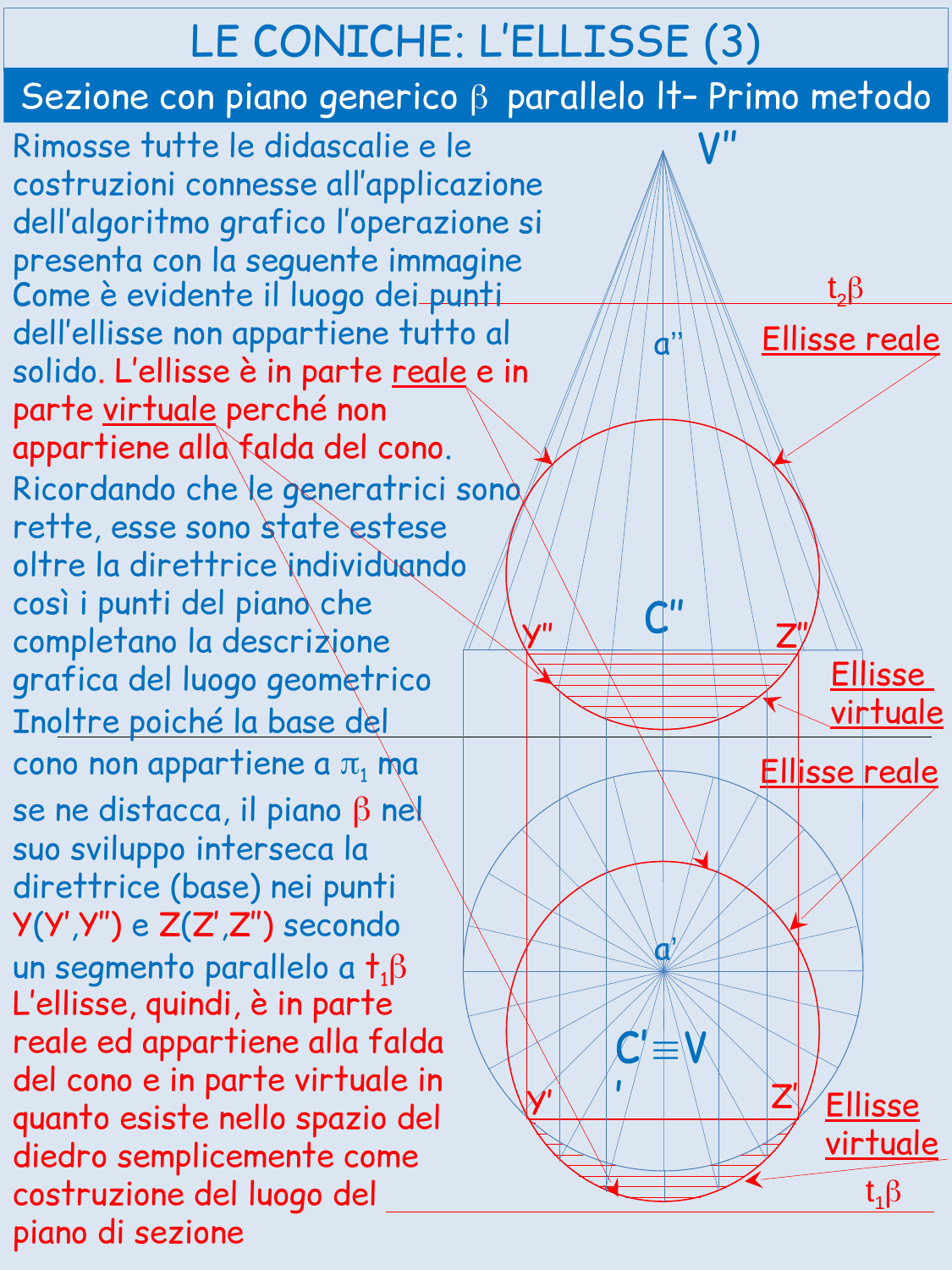

# LE CONICHE: L’ELLISSE (3)
Sezione con piano generico β parallelo lt– Primo metodo
V’’
Rimosse tutte le didascalie e le costruzioni connesse all’applicazione dell’algoritmo grafico l’operazione si presenta con la seguente immagine
t2β
Come è evidente il luogo dei punti dell’ellisse non appartiene tutto al solido. L’ellisse è in parte reale e in parte virtuale perché non appartiene alla falda del cono.
Ellisse reale
a’’

Ricordando che le generatrici sono rette, esse sono state estese oltre la direttrice individuando così i punti del piano che completano la descrizione
grafica del luogo geometrico
C’’
Z’’
Y’’
lt
Ellisse
virtuale
Inoltre poiché la base del cono non appartiene a π1 ma se ne distacca, il piano β nel suo sviluppo interseca la direttrice (base) nei punti Y(Y’,Y’’) e Z(Z’,Z’’) secondo un segmento parallelo a t1β
Ellisse reale

a’
L’ellisse, quindi, è in parte reale ed appartiene alla falda del cono e in parte virtuale in quanto esiste nello spazio del diedro semplicemente come costruzione del luogo del piano di sezione
C’≡V’

Z’
Y’
Ellisse
virtuale
t1β